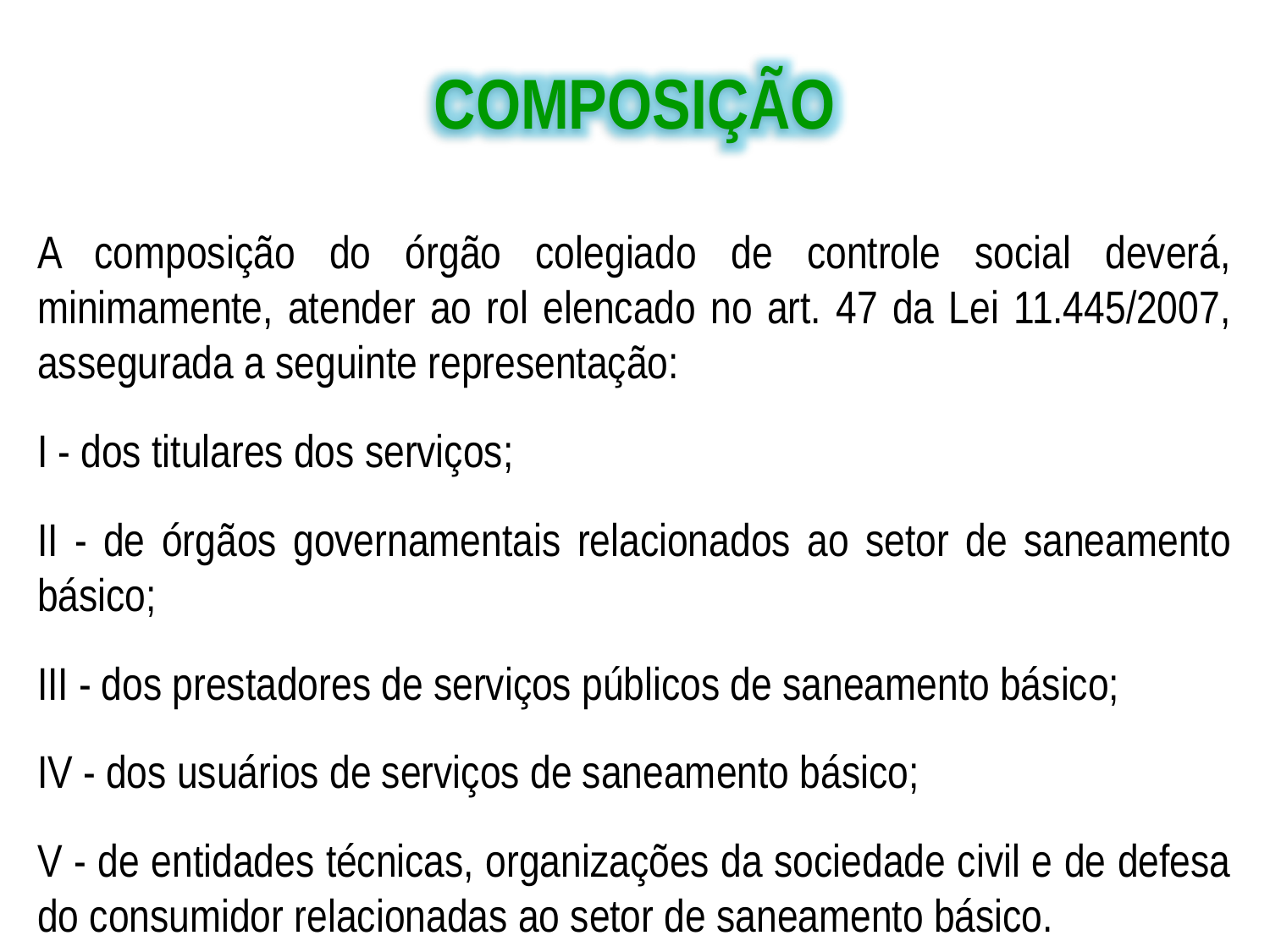

COMPOSIÇÃO
A composição do órgão colegiado de controle social deverá, minimamente, atender ao rol elencado no art. 47 da Lei 11.445/2007, assegurada a seguinte representação:

I - dos titulares dos serviços;

II - de órgãos governamentais relacionados ao setor de saneamento básico;

III - dos prestadores de serviços públicos de saneamento básico;

IV - dos usuários de serviços de saneamento básico;

V - de entidades técnicas, organizações da sociedade civil e de defesa do consumidor relacionadas ao setor de saneamento básico.